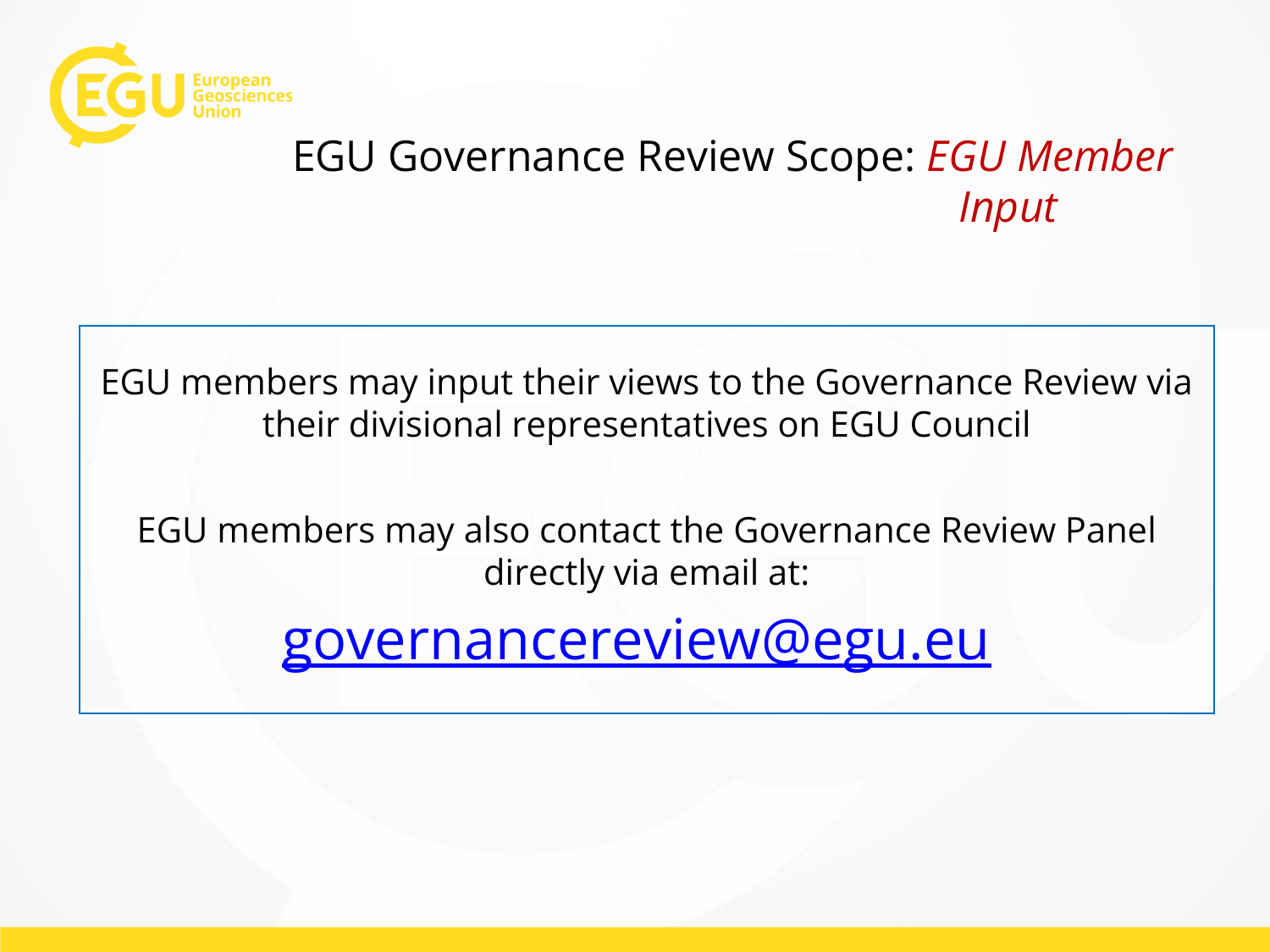

EGU Governance Review Scope: EGU Member Input
EGU members may input their views to the Governance Review via their divisional representatives on EGU Council

EGU members may also contact the Governance Review Panel directly via email at:
 governancereview@egu.eu